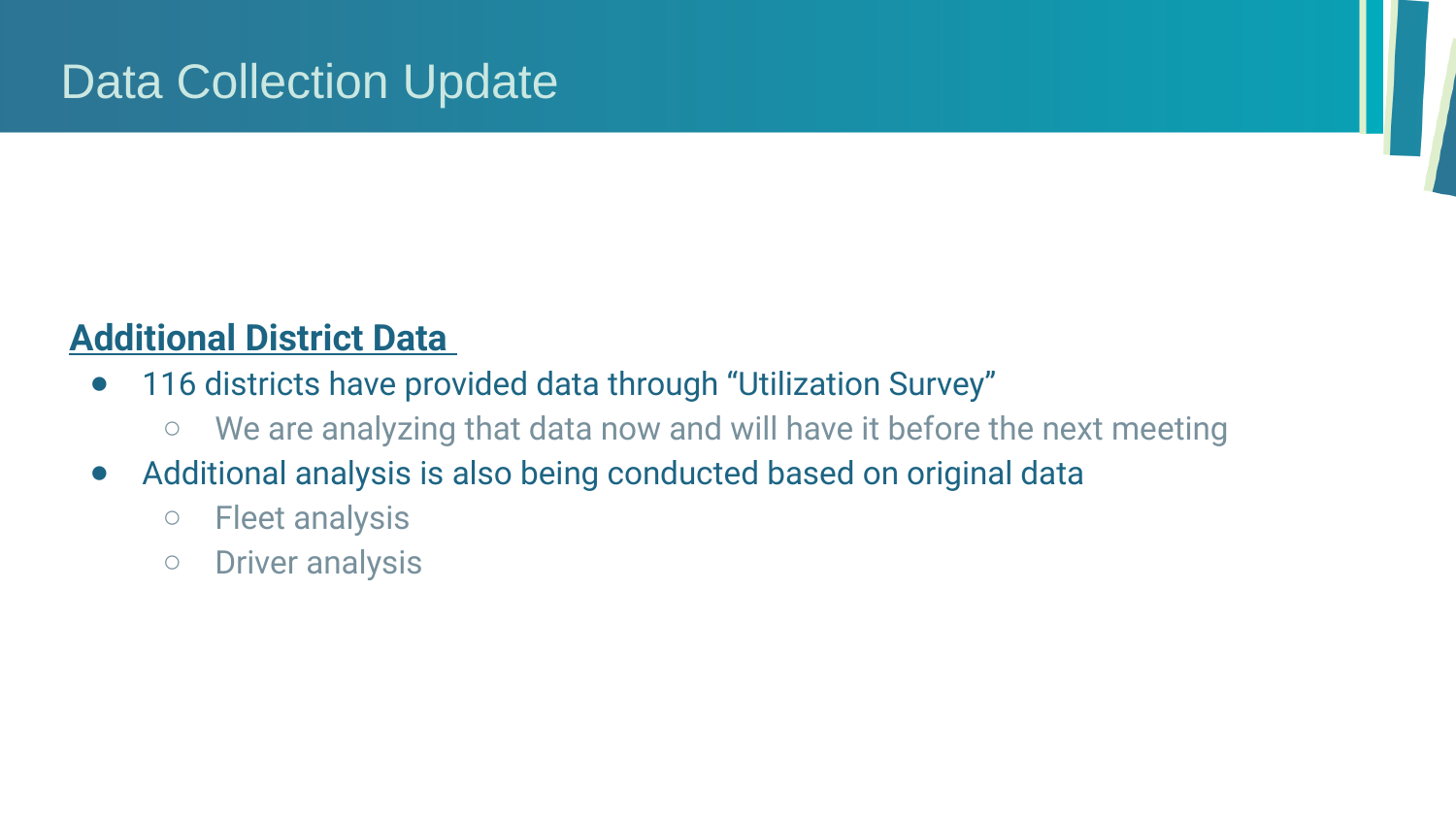

# Data Collection Update

Additional District Data
116 districts have provided data through “Utilization Survey”
We are analyzing that data now and will have it before the next meeting
Additional analysis is also being conducted based on original data
Fleet analysis
Driver analysis